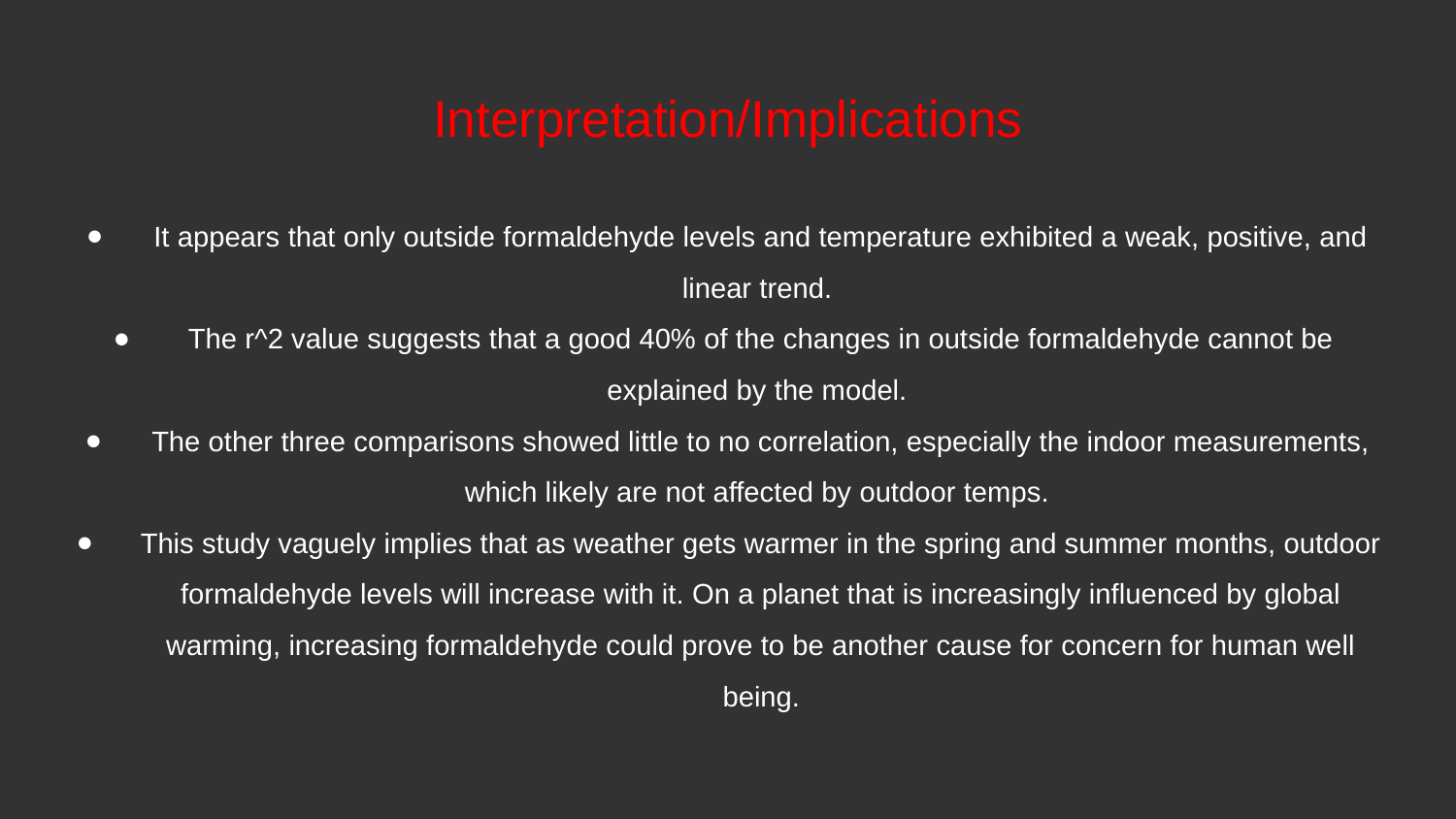

# Interpretation/Implications
It appears that only outside formaldehyde levels and temperature exhibited a weak, positive, and linear trend.
The r^2 value suggests that a good 40% of the changes in outside formaldehyde cannot be explained by the model.
The other three comparisons showed little to no correlation, especially the indoor measurements, which likely are not affected by outdoor temps.
This study vaguely implies that as weather gets warmer in the spring and summer months, outdoor formaldehyde levels will increase with it. On a planet that is increasingly influenced by global warming, increasing formaldehyde could prove to be another cause for concern for human well being.